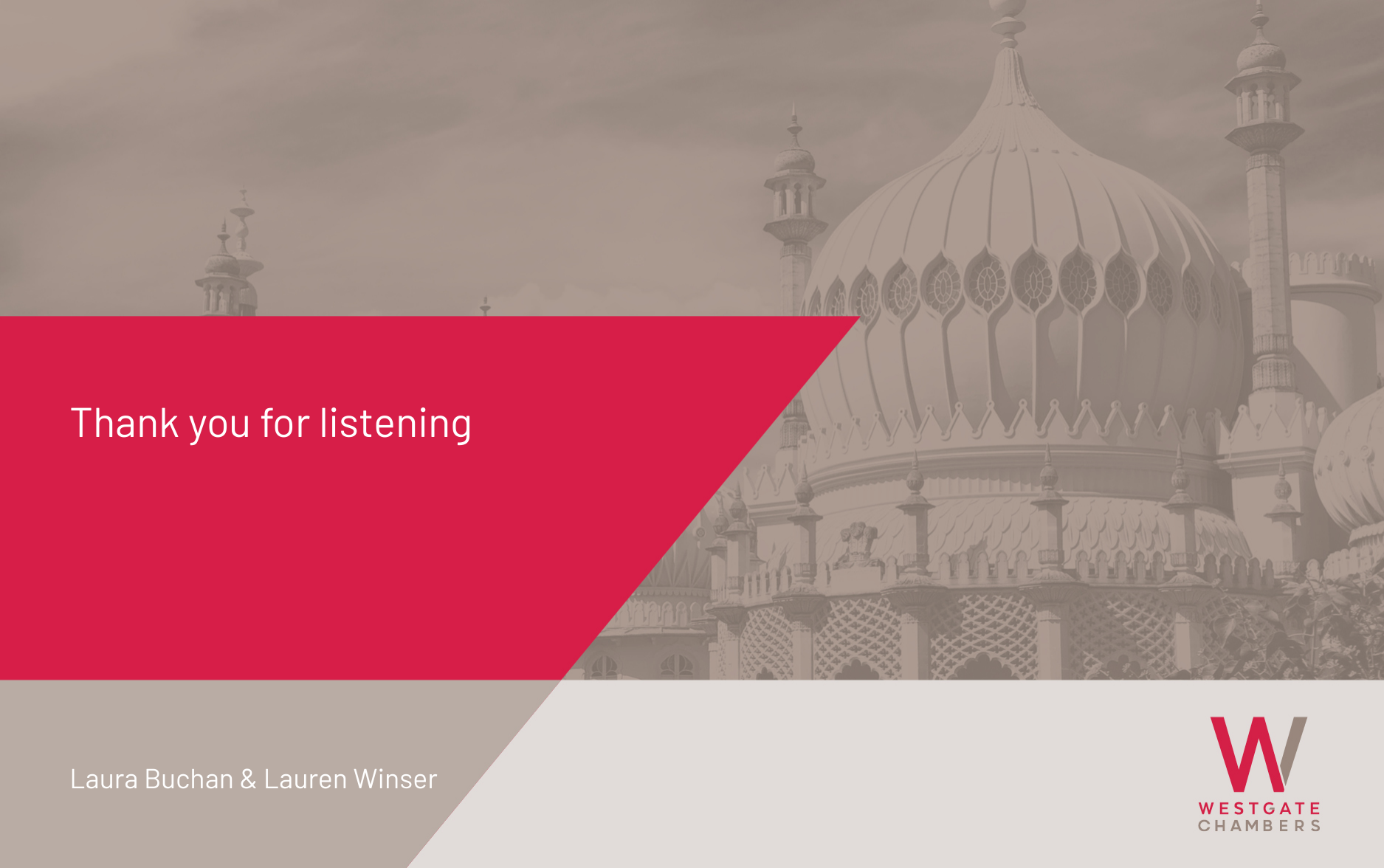

Thank you for listening
Laura Buchan & Lauren Winser